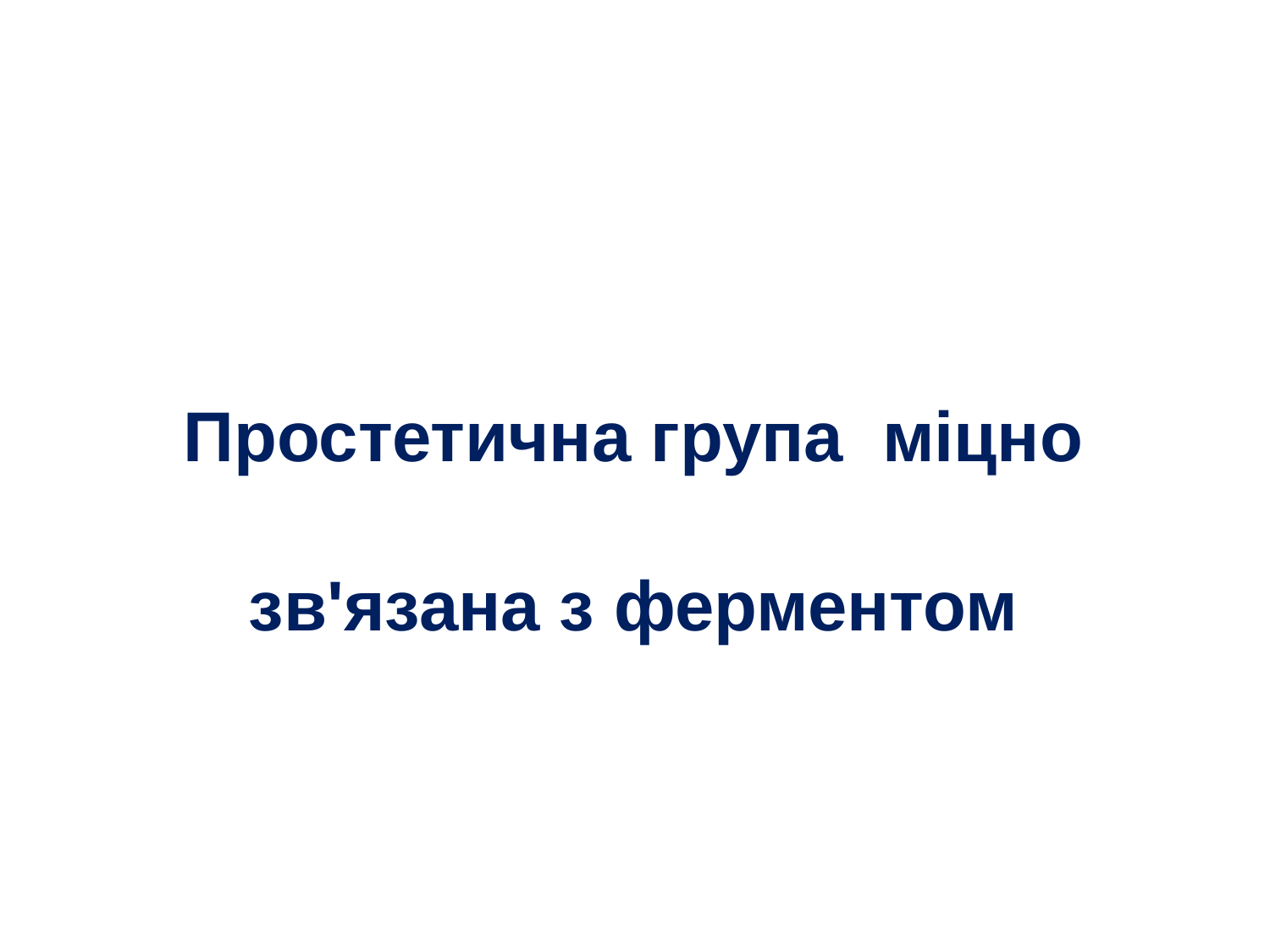

# Простетична група  міцно зв'язана з ферментом